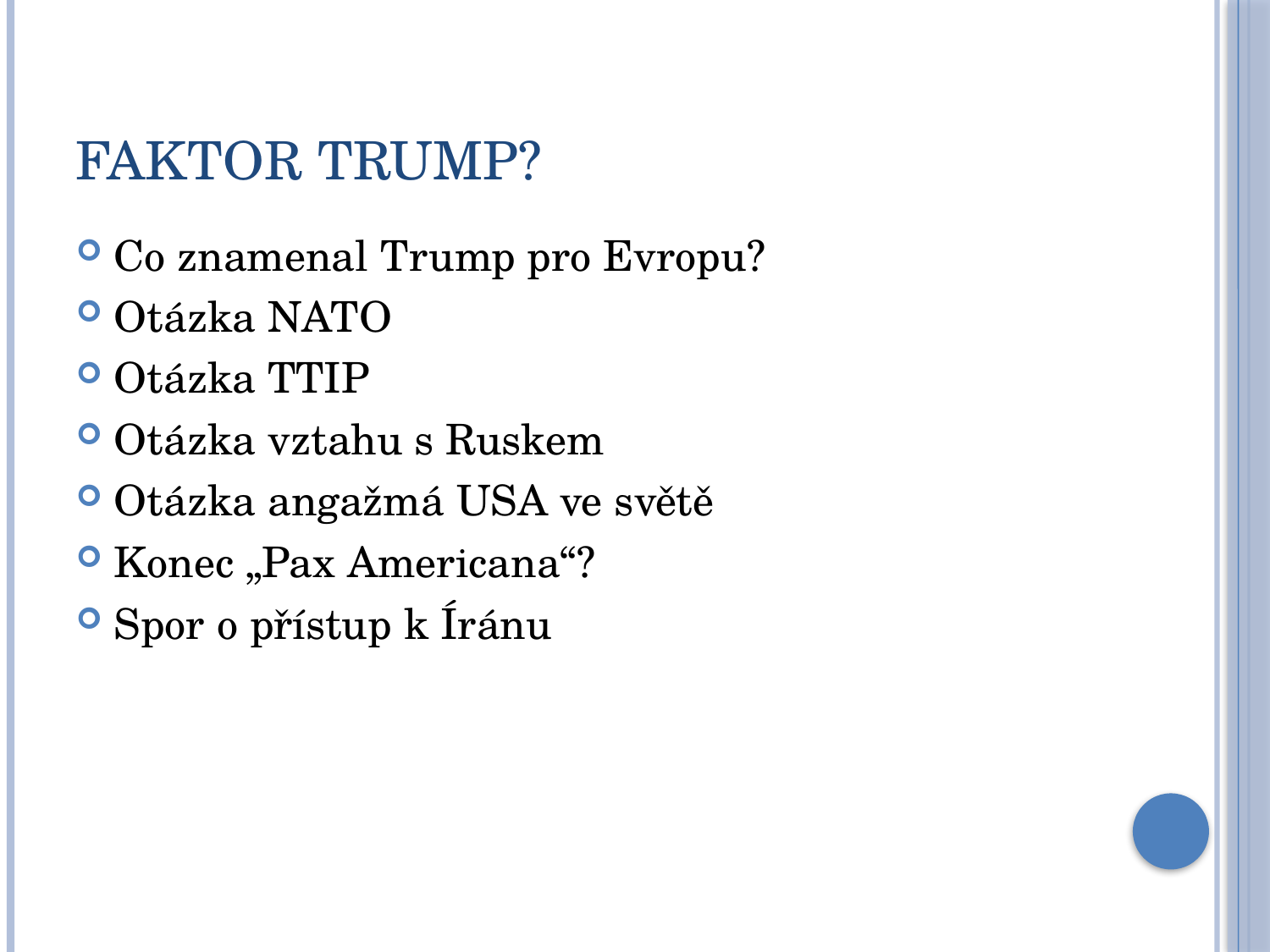

# Faktor Trump?
Co znamenal Trump pro Evropu?
Otázka NATO
Otázka TTIP
Otázka vztahu s Ruskem
Otázka angažmá USA ve světě
Konec „Pax Americana“?
Spor o přístup k Íránu